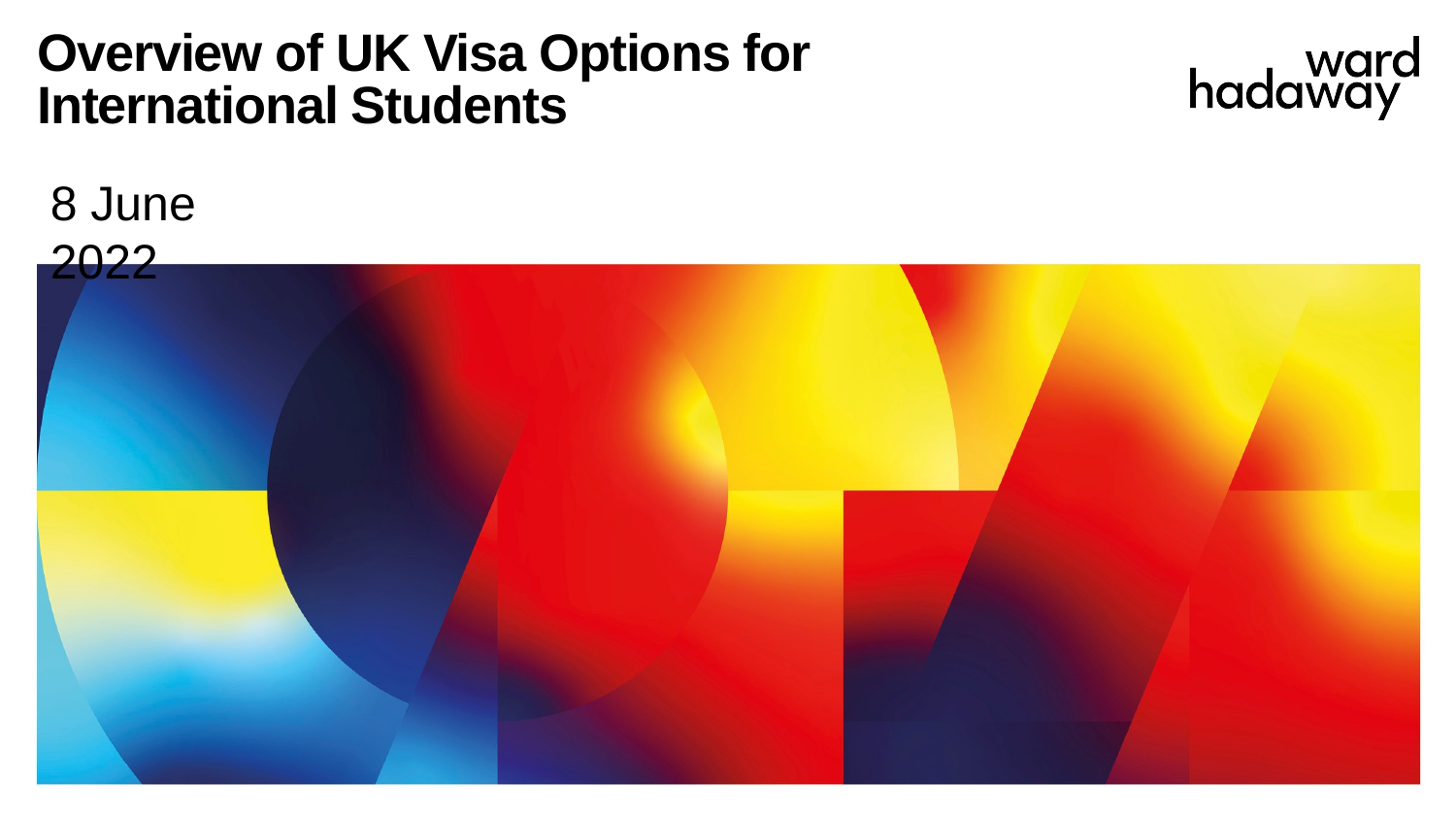

# Overview of UK Visa Options for International Students
8 June 2022